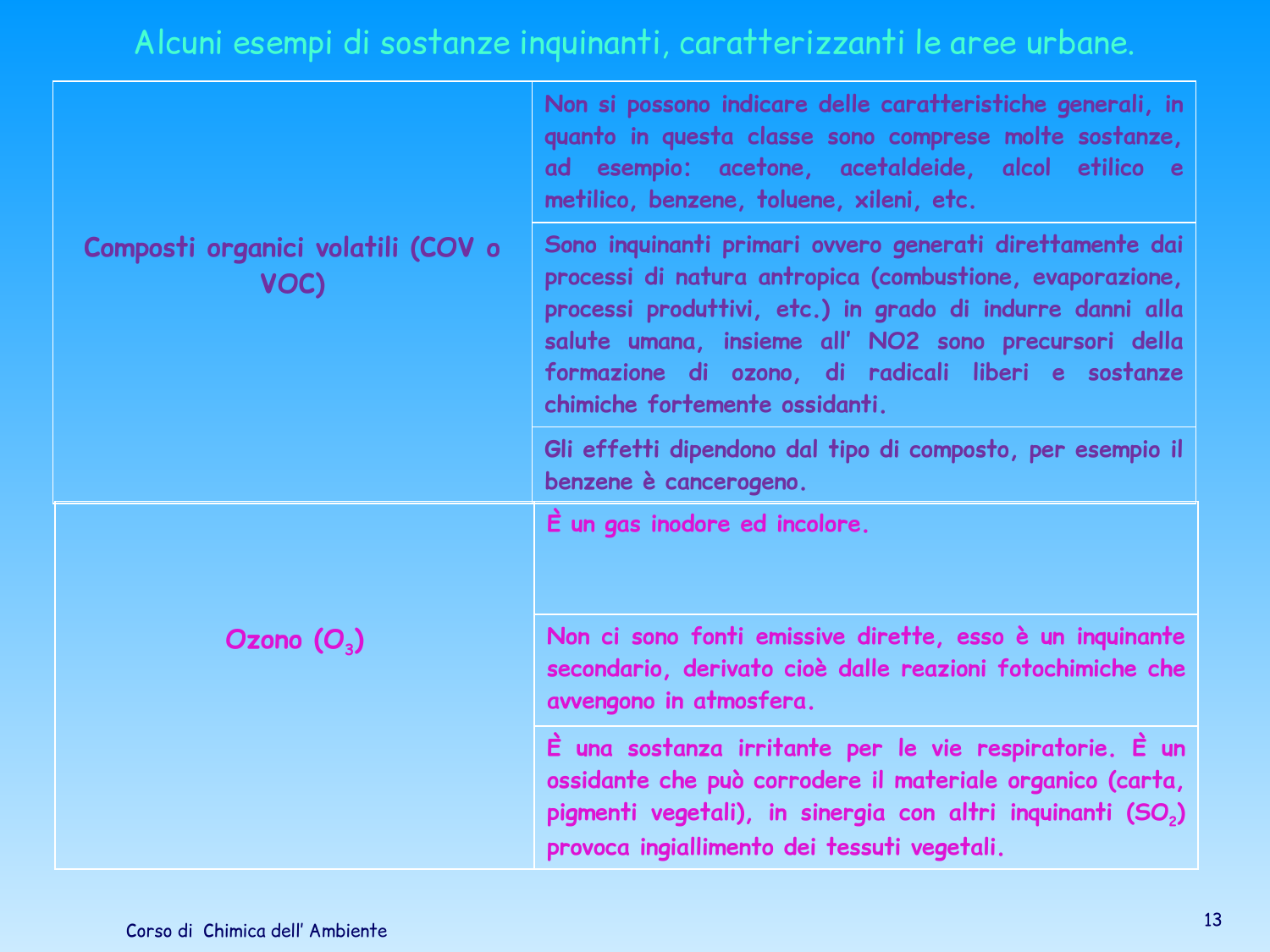

Alcuni esempi di sostanze inquinanti, caratterizzanti le aree urbane.
|  | Non si possono indicare delle caratteristiche generali, in quanto in questa classe sono comprese molte sostanze, ad esempio: acetone, acetaldeide, alcol etilico e metilico, benzene, toluene, xileni, etc. |
| --- | --- |
| Composti organici volatili (COV o VOC) | Sono inquinanti primari ovvero generati direttamente dai processi di natura antropica (combustione, evaporazione, processi produttivi, etc.) in grado di indurre danni alla salute umana, insieme all’ NO2 sono precursori della formazione di ozono, di radicali liberi e sostanze chimiche fortemente ossidanti. |
|  | Gli effetti dipendono dal tipo di composto, per esempio il benzene è cancerogeno. |
|  | È un gas inodore ed incolore. |
| --- | --- |
| Ozono (O3) | Non ci sono fonti emissive dirette, esso è un inquinante secondario, derivato cioè dalle reazioni fotochimiche che avvengono in atmosfera. |
|  | È una sostanza irritante per le vie respiratorie. È un ossidante che può corrodere il materiale organico (carta, pigmenti vegetali), in sinergia con altri inquinanti (SO2) provoca ingiallimento dei tessuti vegetali. |
13
Corso di  Chimica dell’ Ambiente